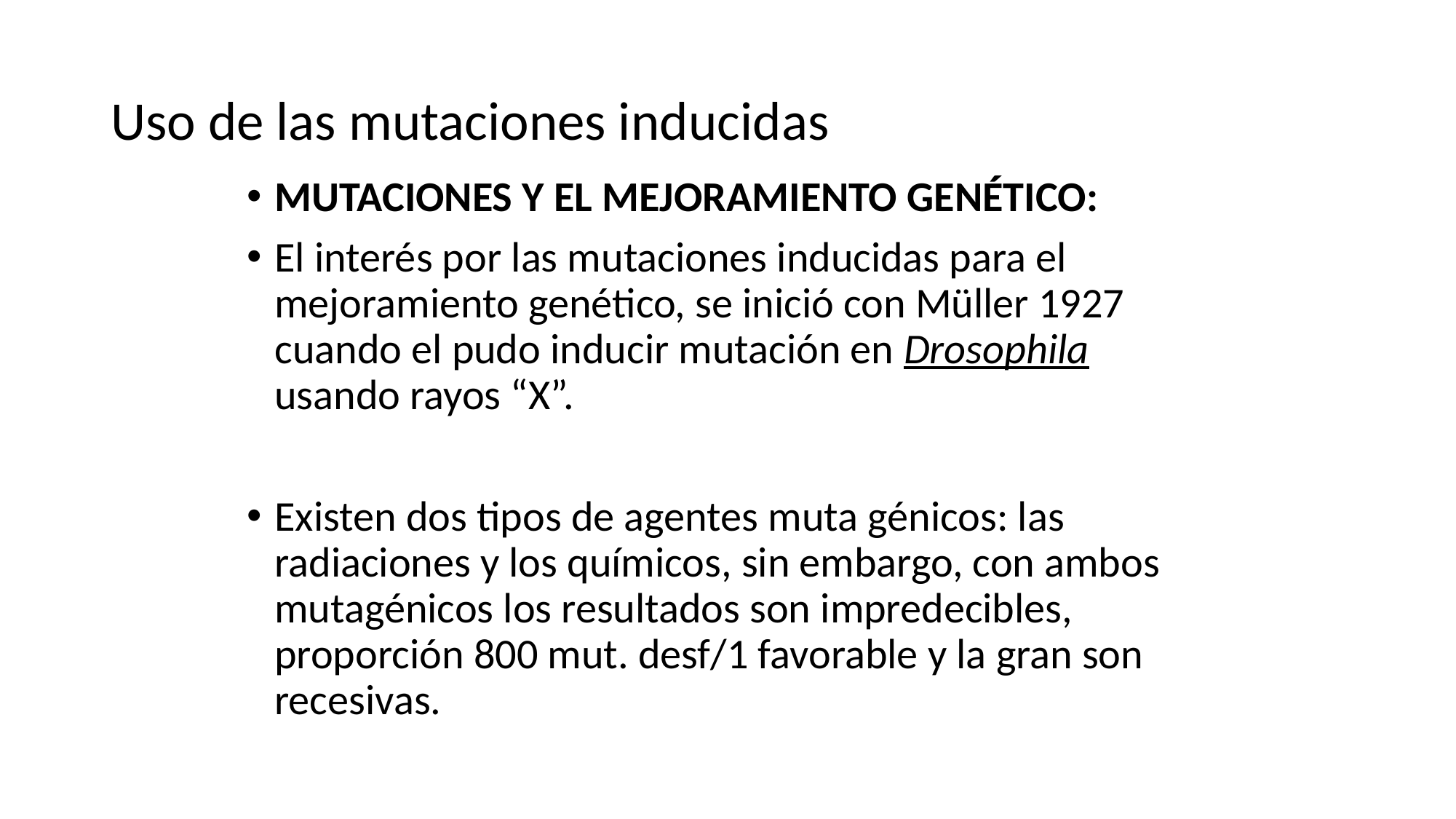

# Uso de las mutaciones inducidas
MUTACIONES Y EL MEJORAMIENTO GENÉTICO:
El interés por las mutaciones inducidas para el mejoramiento genético, se inició con Müller 1927 cuando el pudo inducir mutación en Drosophila usando rayos “X”.

Existen dos tipos de agentes muta génicos: las radiaciones y los químicos, sin embargo, con ambos mutagénicos los resultados son impredecibles, proporción 800 mut. desf/1 favorable y la gran son recesivas.